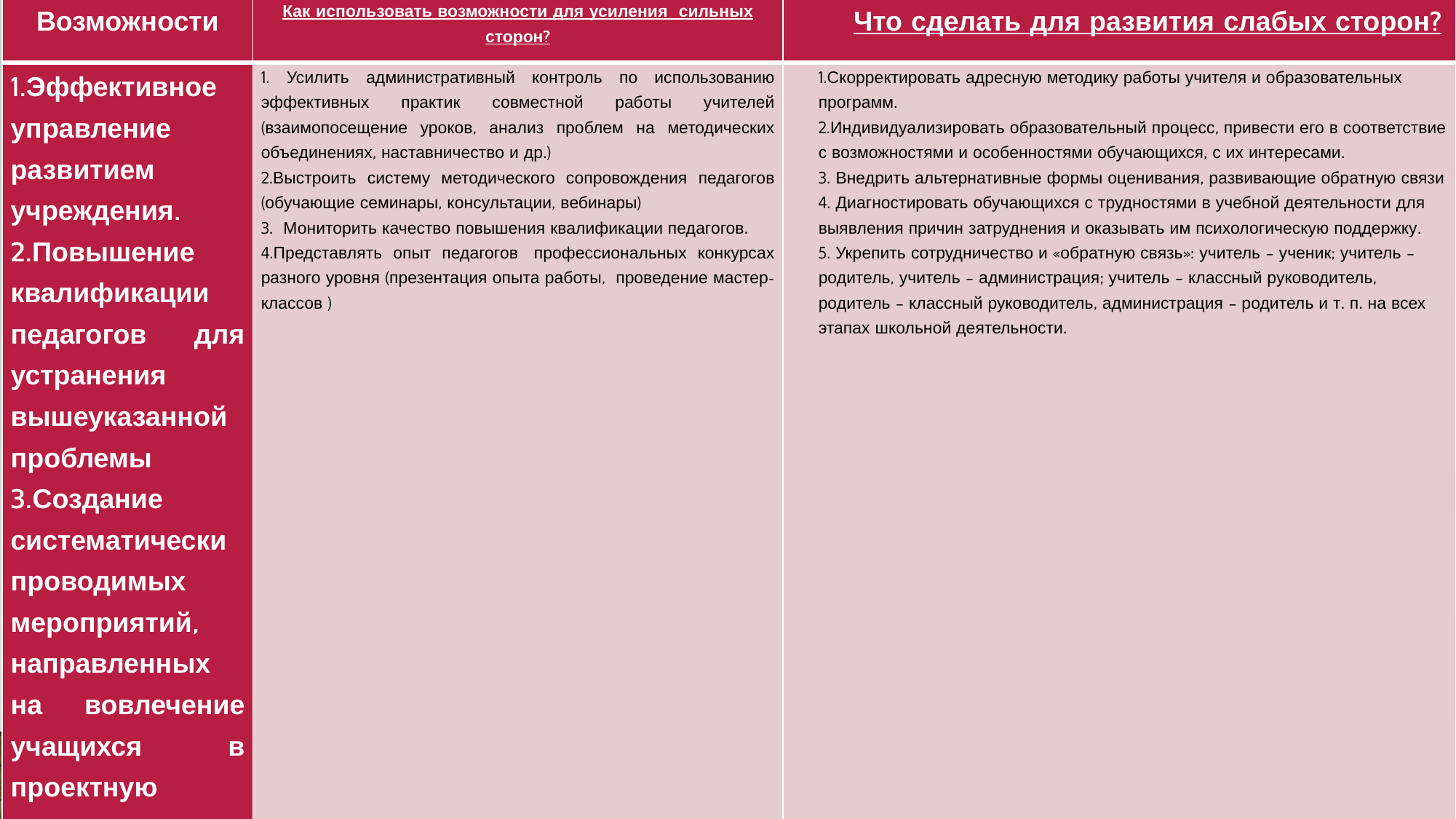

| Возможности | Как использовать возможности для усиления  сильных сторон? |  | Что сделать для развития слабых сторон? |
| --- | --- | --- | --- |
| 1.Эффективное управление развитием учреждения. 2.Повышение квалификации педагогов для устранения вышеуказанной проблемы 3.Создание систематически проводимых мероприятий, направленных на вовлечение учащихся в проектную деятельность 4. Привлечение родителей к участию в общешкольных мероприятиях. | 1. Усилить административный контроль по использованию эффективных практик совместной работы учителей (взаимопосещение уроков, анализ проблем на методических объединениях, наставничество и др.) 2.Выстроить систему методического сопровождения педагогов (обучающие семинары, консультации, вебинары) 3.  Мониторить качество повышения квалификации педагогов. 4.Представлять опыт педагогов  профессиональных конкурсах разного уровня (презентация опыта работы,  проведение мастер-классов ) |  | 1.Скорректировать адресную методику работы учителя и образовательных программ. 2.Индивидуализировать образовательный процесс, привести его в соответствие с возможностями и особенностями обучающихся, с их интересами. 3. Внедрить альтернативные формы оценивания, развивающие обратную связи 4. Диагностировать обучающихся с трудностями в учебной деятельности для выявления причин затруднения и оказывать им психологическую поддержку. 5. Укрепить сотрудничество и «обратную связь»: учитель – ученик; учитель – родитель, учитель – администрация; учитель – классный руководитель, родитель – классный руководитель, администрация – родитель и т. п. на всех этапах школьной деятельности. |
| Риски | Как использовать сильные стороны, что бы погасить угрозы? | Что сделать,   что бы слабые стороны не превратились в угрозы? |  |
| 1.Недостаточная предметная и методическая компетентность педагогических работников | 1.Использовать средства ИКТ на уроках постоянно для усиления мотивации обучающихся к преподаванию предметов. 2. Представлять свои формы и методы преподавания с использованием новых технологий на семинарах, открытых мероприятиях  с привлечением родителей. 3.Постоянно изучать новые формы  и методики  преподавания. | 1.Привлекать молодых специалистов для работы в школе. 2.Разнообразить внеурочную деятельность, для большей заинтересованности детей и их эмоциональной и физической разгрузки. 3. Оказывать психологическую помощь родителям и ученикам «группы риска» |  |
| 2.Низкая учебная мотивация обучающихся |  | 4. Организовать  преподавание элективных курсов, факультативов полностью соответствующих запросам учащихся и их родителей\ 5. Укрепить сотрудничество и «обратную связь»: учитель – ученик; учитель – родитель, учитель – администрация; учитель – классный руководитель, родитель – классный руководитель, администрация – родитель и т. п. на всех этапах школьной деятельности. |  |
| 3. Высокая доля обучающихся с рисками учебной неуспешности |  |  |  |
#